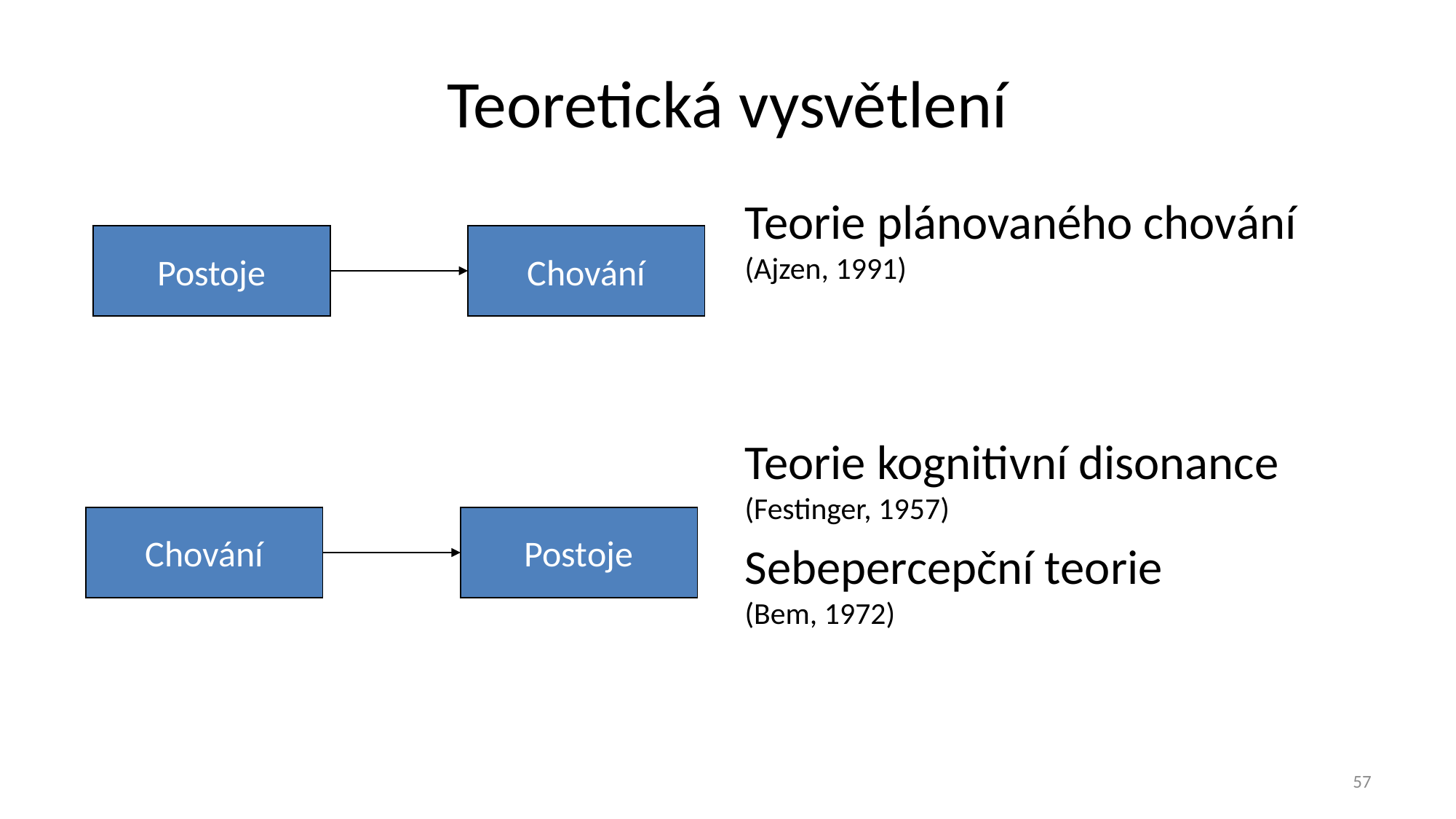

# Teoretická vysvětlení
Teorie plánovaného chování
(Ajzen, 1991)

Teorie kognitivní disonance
(Festinger, 1957)
Sebepercepční teorie
(Bem, 1972)

Chování
Postoje
Postoje
Chování
57